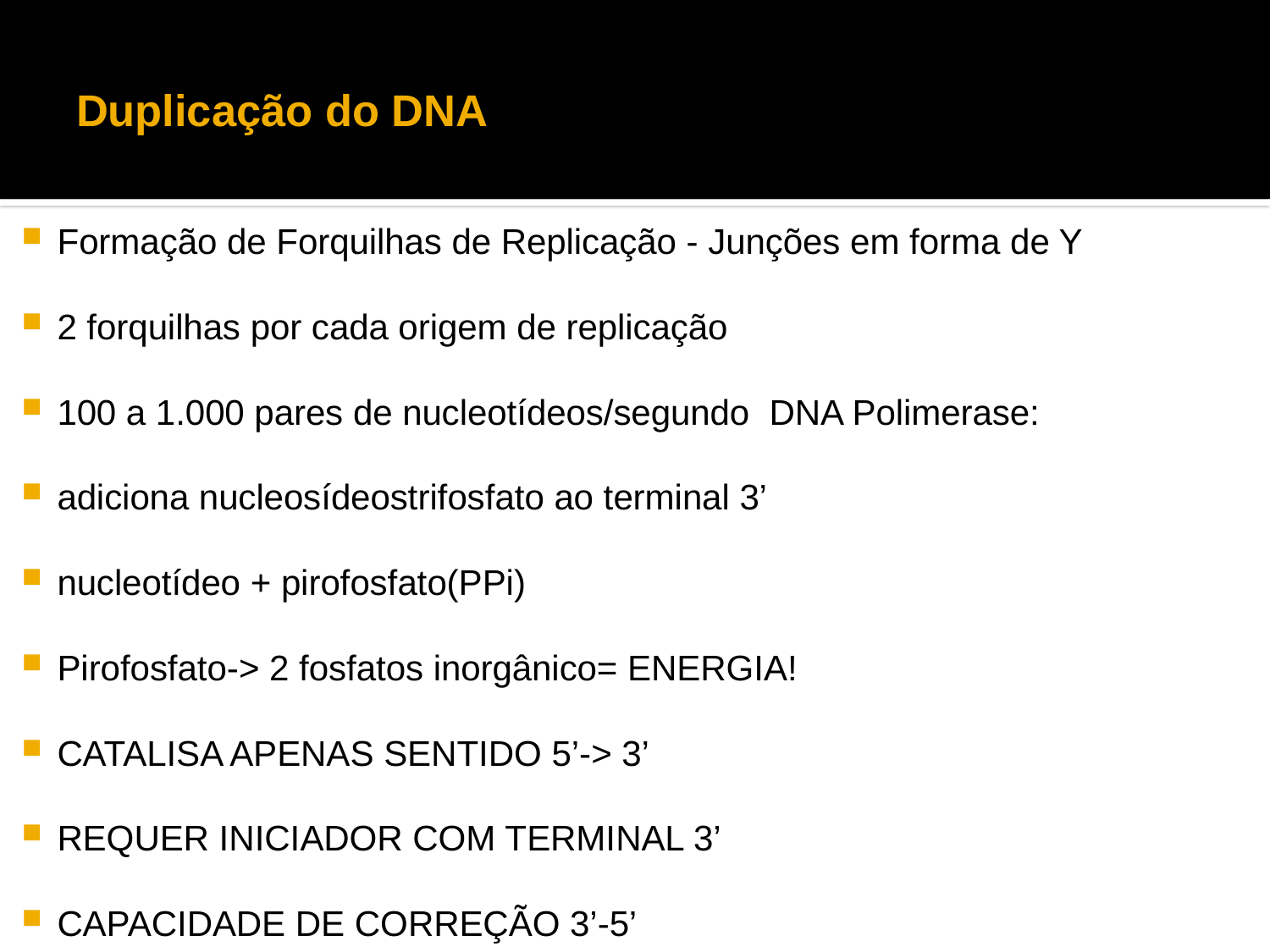

# Duplicação do DNA
Formação de Forquilhas de Replicação - Junções em forma de Y

2 forquilhas por cada origem de replicação

100 a 1.000 pares de nucleotídeos/segundo  DNA Polimerase:

adiciona nucleosídeostrifosfato ao terminal 3’

nucleotídeo + pirofosfato(PPi)

Pirofosfato-> 2 fosfatos inorgânico= ENERGIA!

CATALISA APENAS SENTIDO 5’-> 3’

REQUER INICIADOR COM TERMINAL 3’

CAPACIDADE DE CORREÇÃO 3’-5’